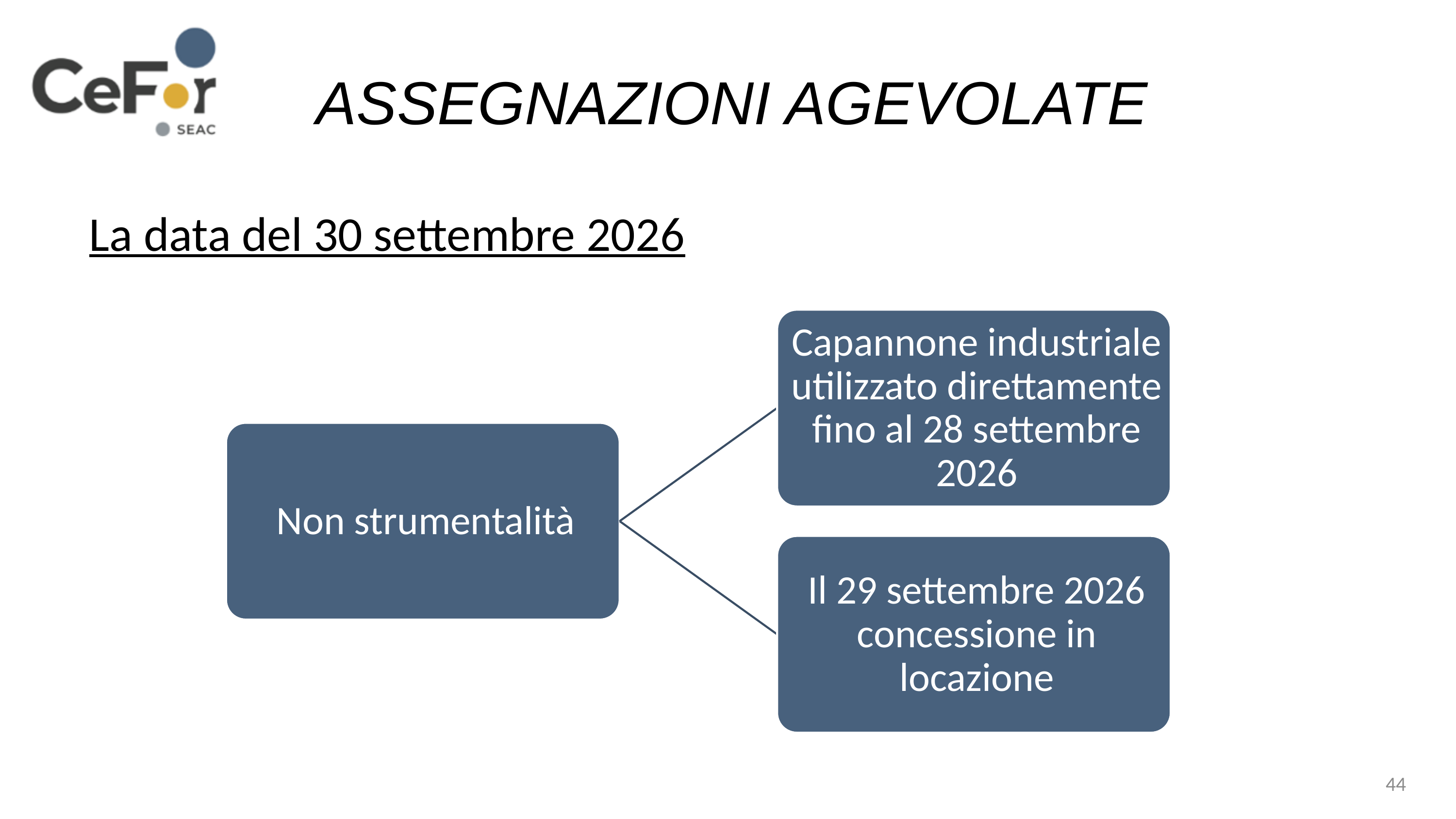

ASSEGNAZIONI AGEVOLATE
La data del 30 settembre 2026
Non strumentalità

Capannone industriale utilizzato direttamente fino al 28 settembre 2026

Il 29 settembre 2026 concessione in locazione
44